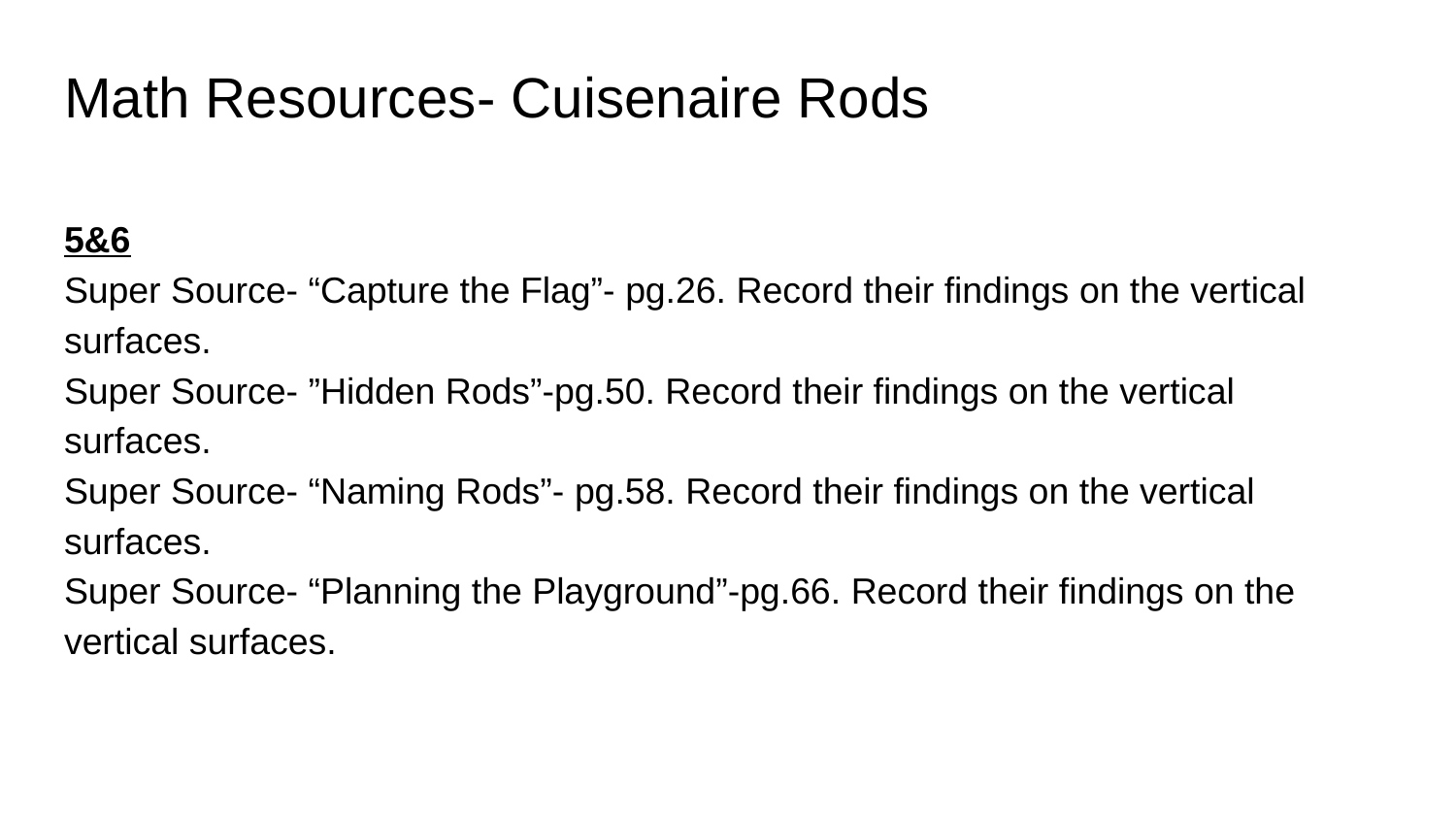

# Math Resources- Cuisenaire Rods
5&6
Super Source- “Capture the Flag”- pg.26. Record their findings on the vertical surfaces.
Super Source- ”Hidden Rods”-pg.50. Record their findings on the vertical surfaces.
Super Source- “Naming Rods”- pg.58. Record their findings on the vertical surfaces.
Super Source- “Planning the Playground”-pg.66. Record their findings on the vertical surfaces.